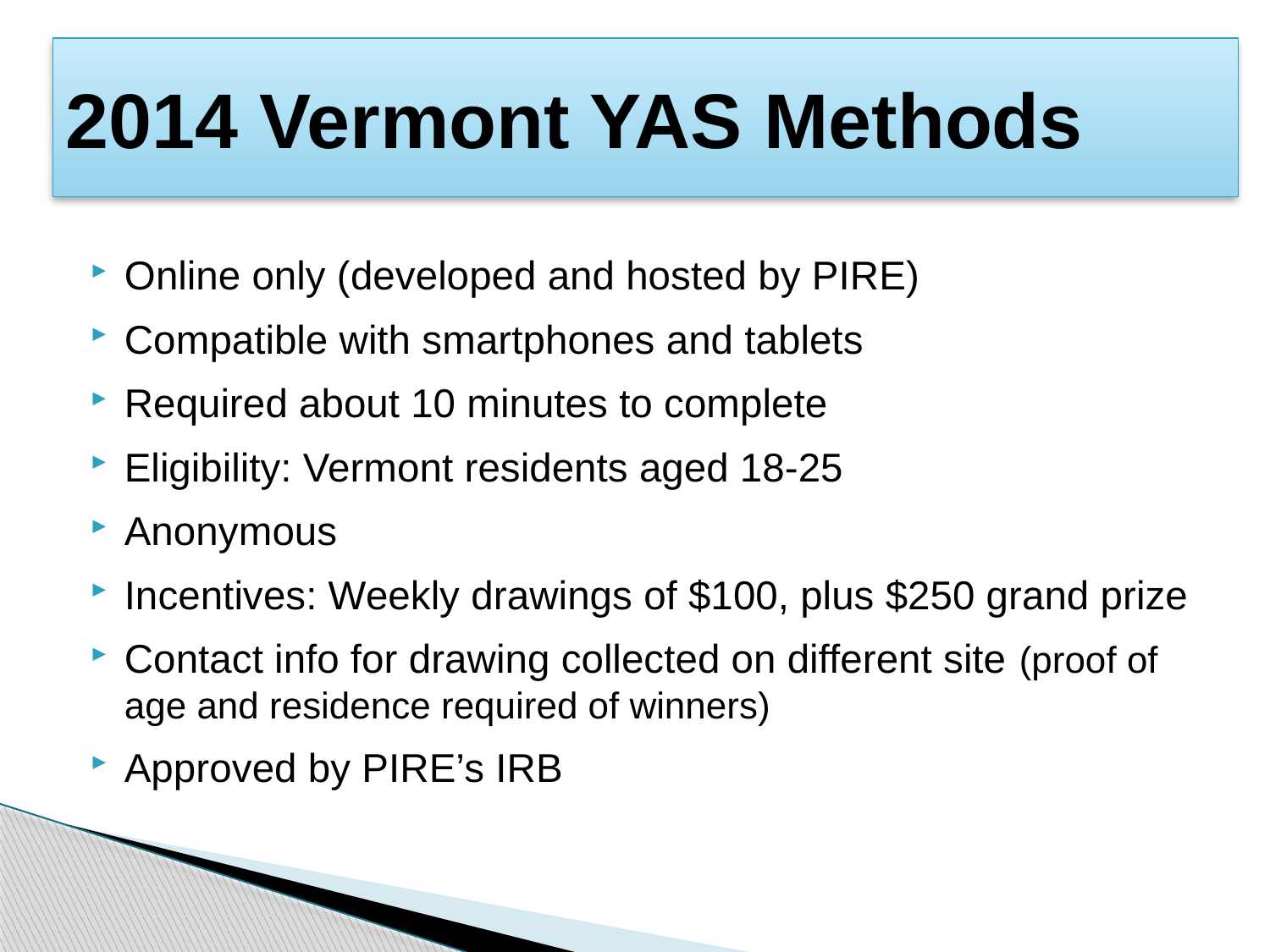

# 2014 Vermont YAS Methods
Online only (developed and hosted by PIRE)
Compatible with smartphones and tablets
Required about 10 minutes to complete
Eligibility: Vermont residents aged 18-25
Anonymous
Incentives: Weekly drawings of $100, plus $250 grand prize
Contact info for drawing collected on different site (proof of age and residence required of winners)
Approved by PIRE’s IRB